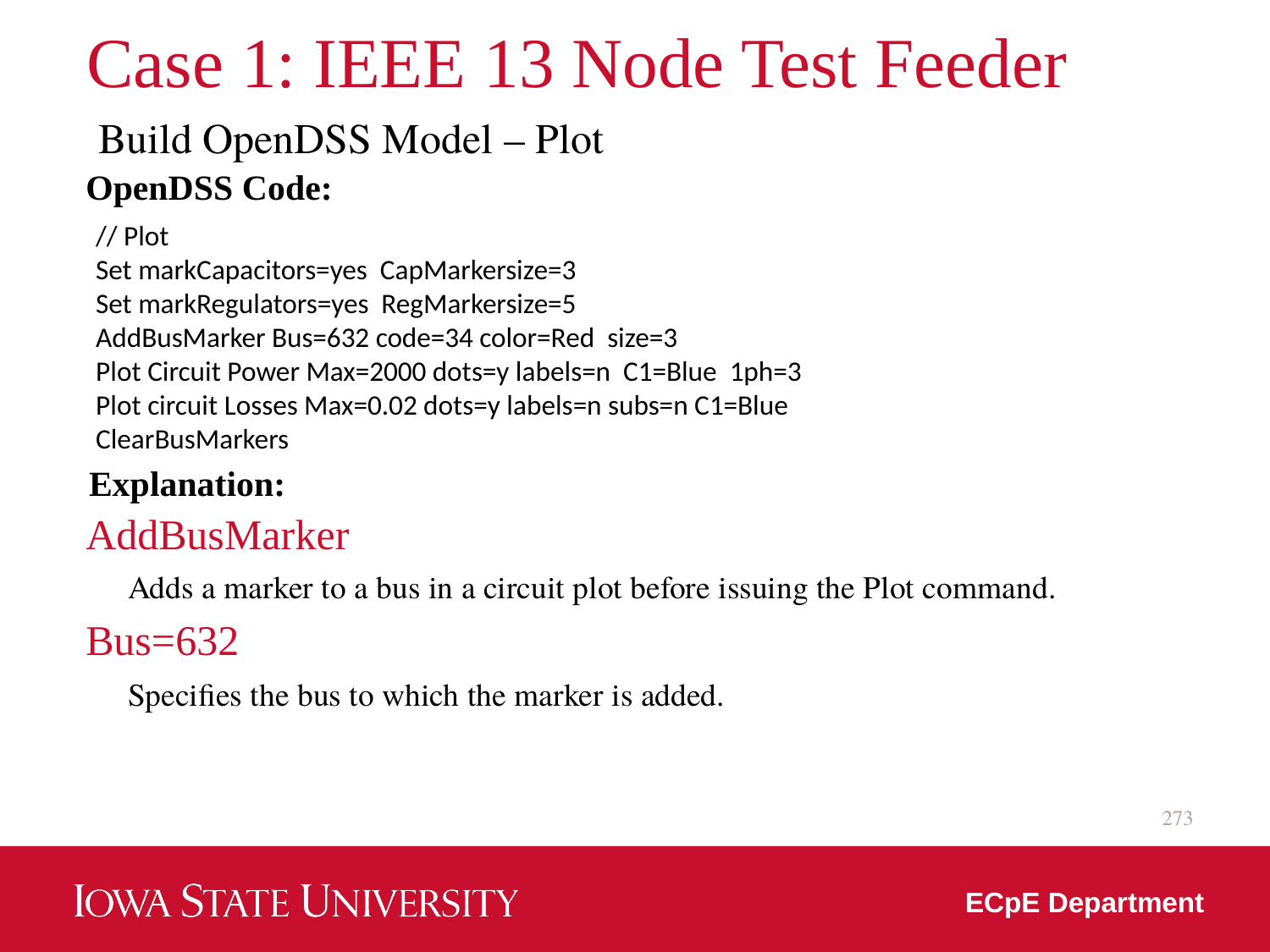

# Case 1: IEEE 13 Node Test Feeder
Build OpenDSS Model – Plot
OpenDSS Code:
// Plot
Set markCapacitors=yes  CapMarkersize=3
Set markRegulators=yes  RegMarkersize=5
AddBusMarker Bus=632 code=34 color=Red  size=3
Plot Circuit Power Max=2000 dots=y labels=n  C1=Blue  1ph=3
Plot circuit Losses Max=0.02 dots=y labels=n subs=n C1=Blue
ClearBusMarkers
Explanation:
AddBusMarker
Adds a marker to a bus in a circuit plot before issuing the Plot command.
Bus=632
Specifies the bus to which the marker is added.
273
ECpE Department